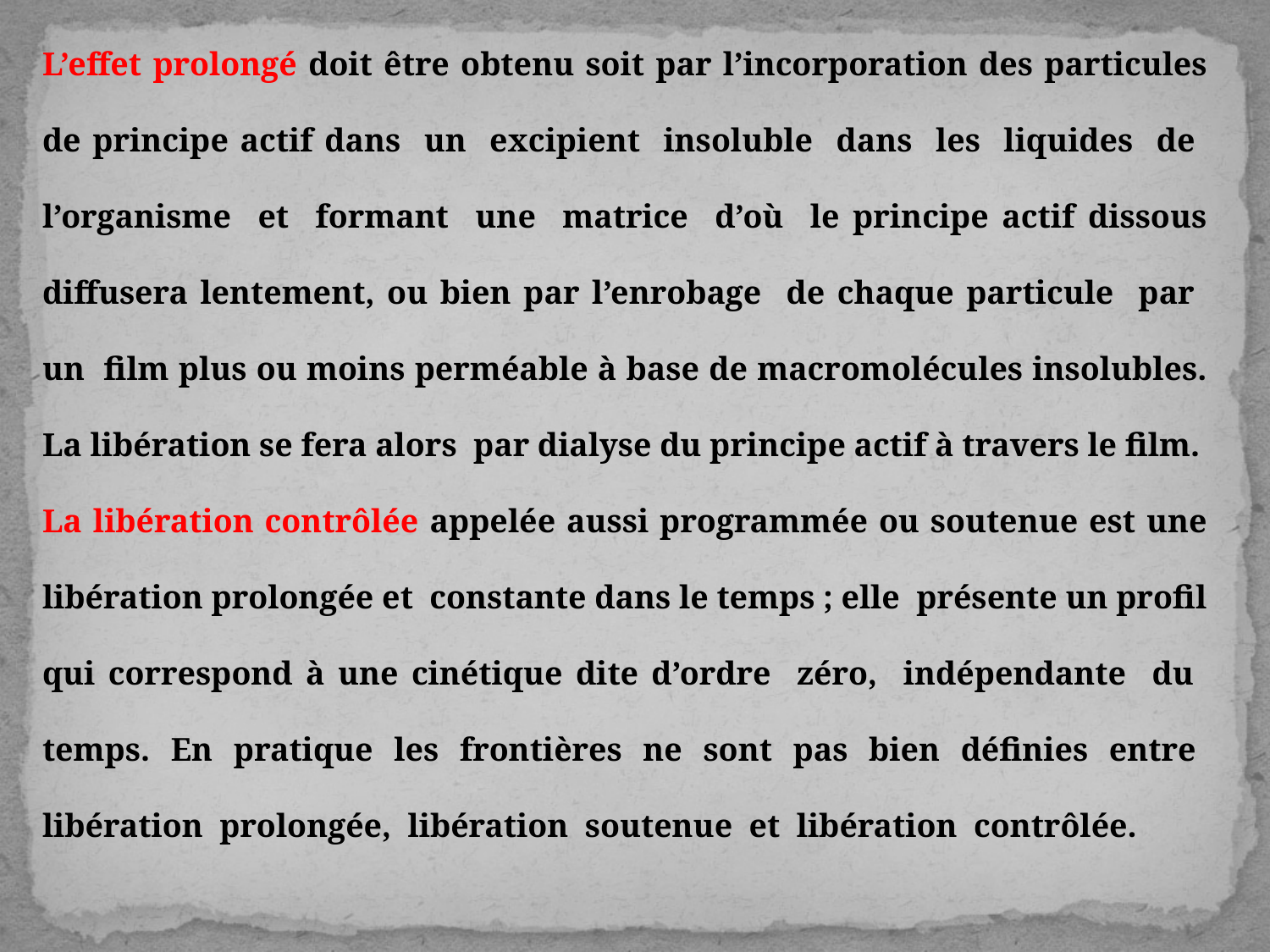

L’effet prolongé doit être obtenu soit par l’incorporation des particules de principe actif dans  un  excipient  insoluble  dans  les  liquides  de  l’organisme  et  formant  une  matrice  d’où  le principe actif dissous diffusera lentement, ou bien par l’enrobage  de chaque particule  par  un  film plus ou moins perméable à base de macromolécules insolubles. La libération se fera alors  par dialyse du principe actif à travers le film.
La libération contrôlée appelée aussi programmée ou soutenue est une libération prolongée et  constante dans le temps ; elle  présente un profil qui correspond à une cinétique dite d’ordre  zéro,  indépendante  du  temps.  En  pratique  les  frontières  ne  sont  pas  bien  définies  entre  libération  prolongée,  libération  soutenue  et  libération  contrôlée.